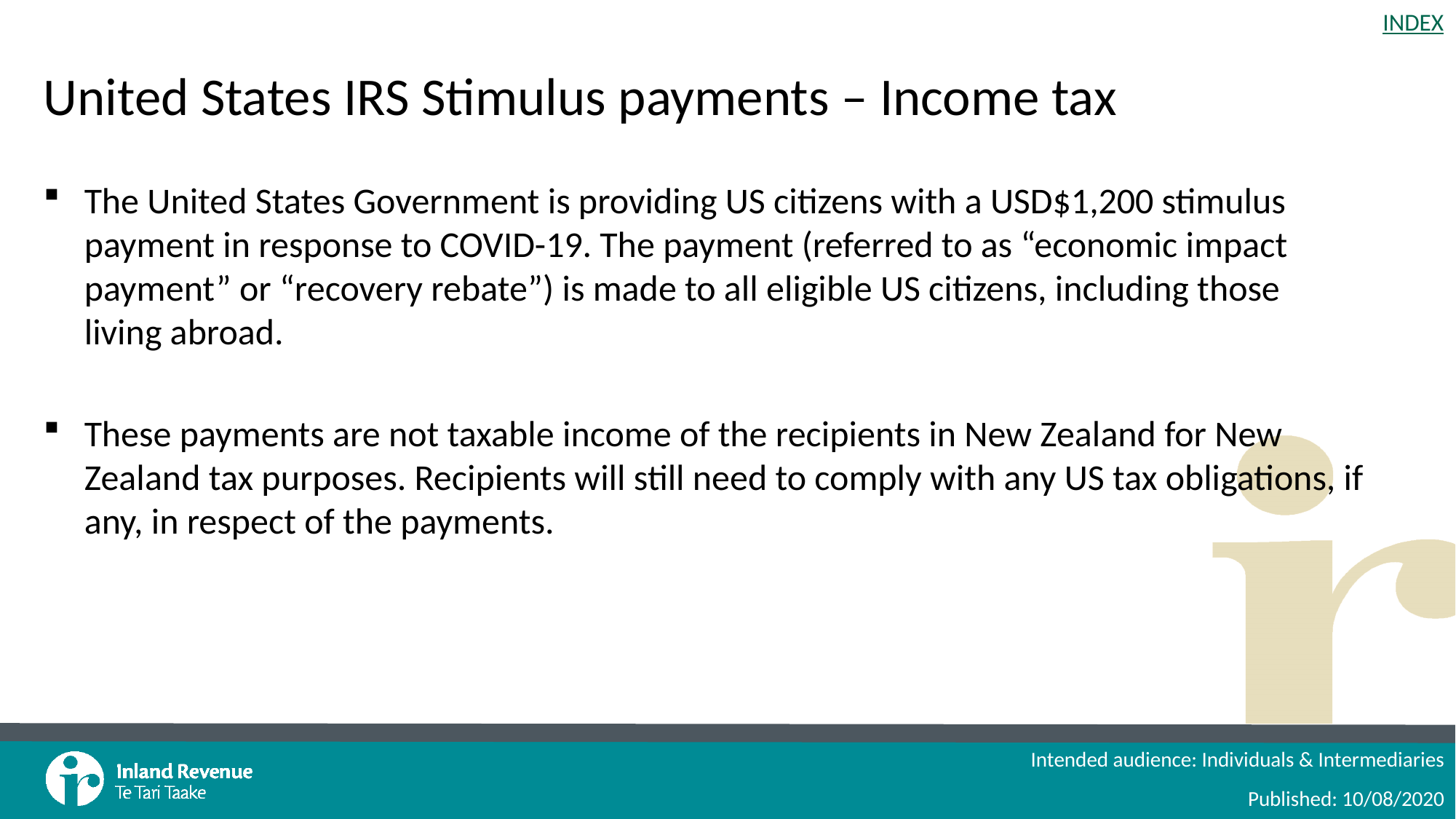

# United States IRS Stimulus payments – Income tax
The United States Government is providing US citizens with a USD$1,200 stimulus payment in response to COVID-19. The payment (referred to as “economic impact payment” or “recovery rebate”) is made to all eligible US citizens, including those living abroad.

These payments are not taxable income of the recipients in New Zealand for New Zealand tax purposes. Recipients will still need to comply with any US tax obligations, if any, in respect of the payments.

Intended audience: Individuals & Intermediaries
Published: 10/08/2020